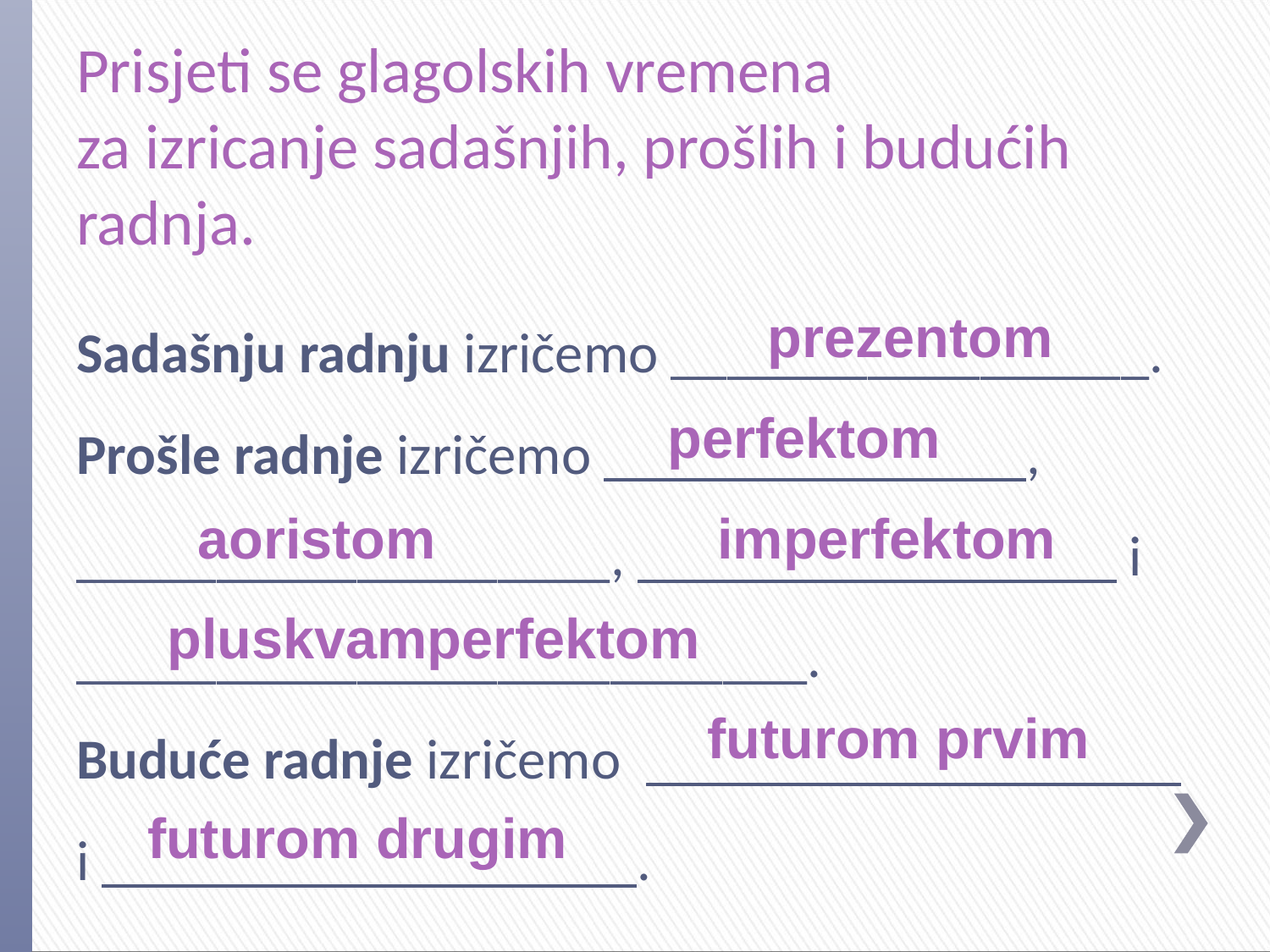

# Prisjeti se glagolskih vremena za izricanje sadašnjih, prošlih i budućih radnja.
Sadašnju radnju izričemo _________________.
Prošle radnje izričemo _______________, ___________________, _________________ i __________________________.
Buduće radnje izričemo  ___________________ i ___________________.
____________________________.
prezentom
perfektom
aoristom
imperfektom
pluskvamperfektom
futurom prvim
futurom drugim